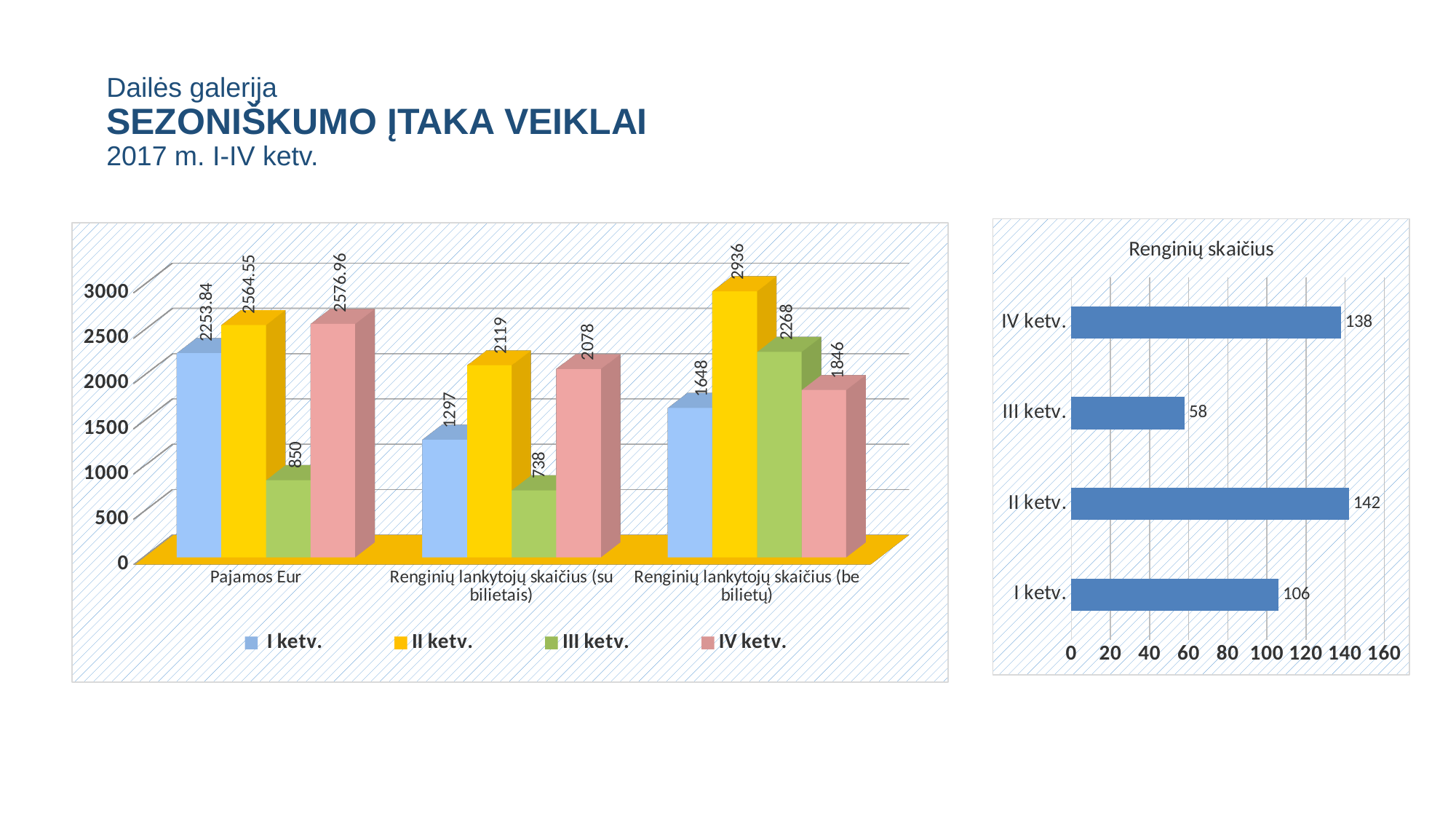

# Dailės galerija SEZONIŠKUMO ĮTAKA VEIKLAI 2017 m. I-IV ketv.

### Chart:

| Category | Renginių skaičius |
|---|---|
|  I ketv. | 106.0 |
| II ketv. | 142.0 |
| III ketv. | 58.0 |
| IV ketv. | 138.0 |

[unsupported chart]